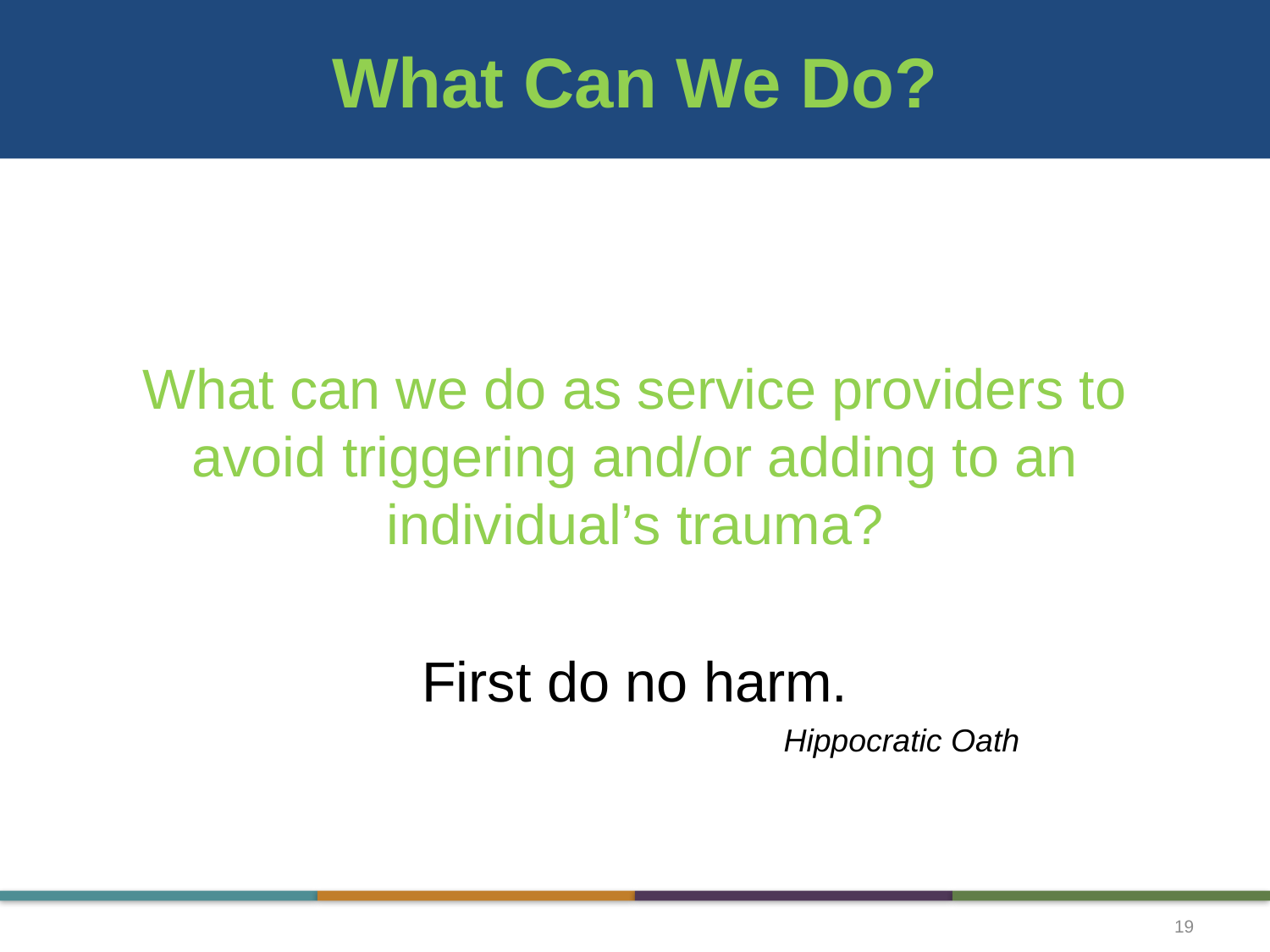

# What Can We Do?

What can we do as service providers to avoid triggering and/or adding to an individual’s trauma?

First do no harm.
                                                            Hippocratic Oath
19